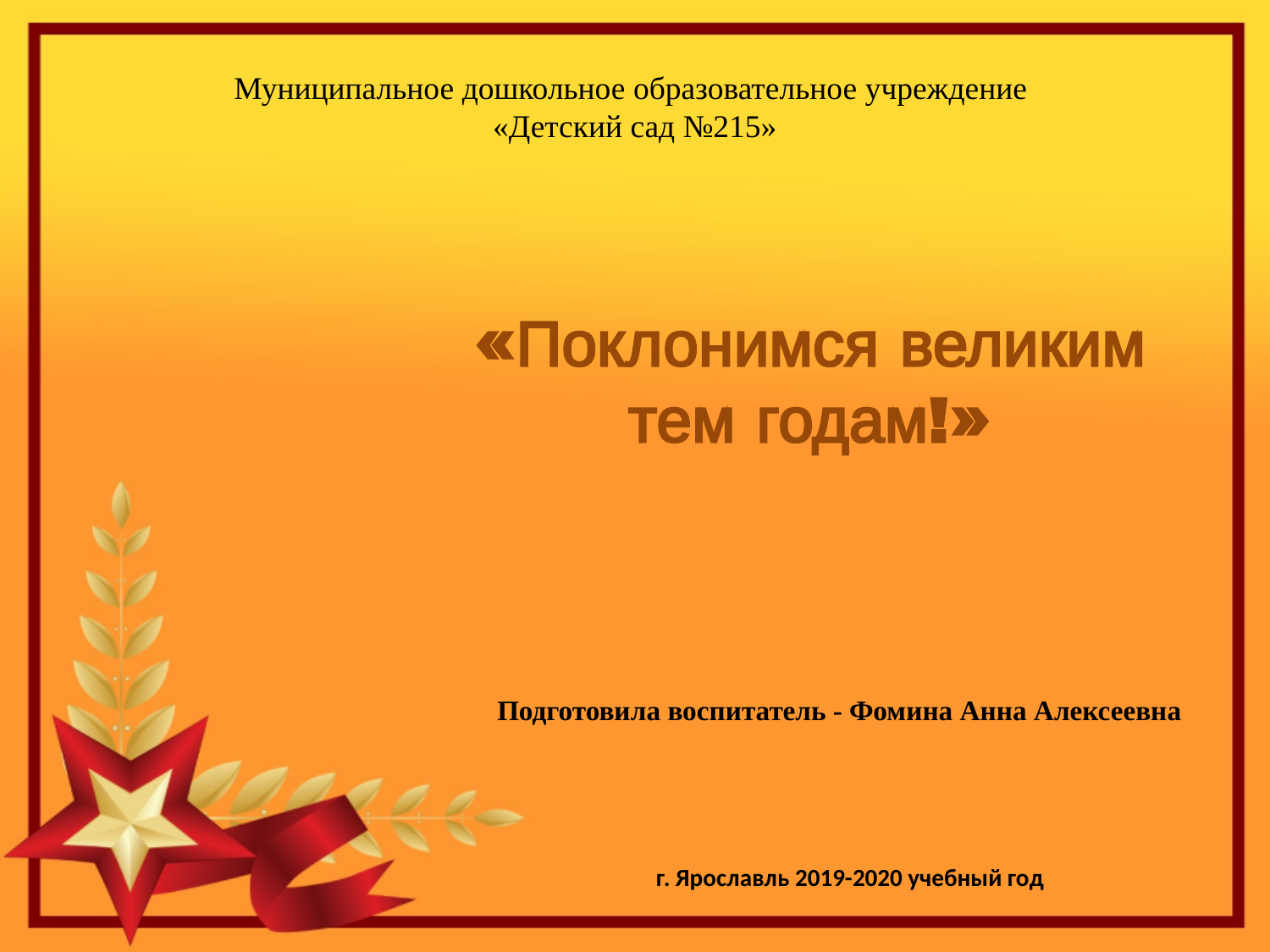

# Муниципальное дошкольное образовательное учреждение «Детский сад №215»
«Поклонимся великим тем годам!»
Подготовила воспитатель - Фомина Анна Алексеевна

г. Ярославль 2019-2020 учебный год